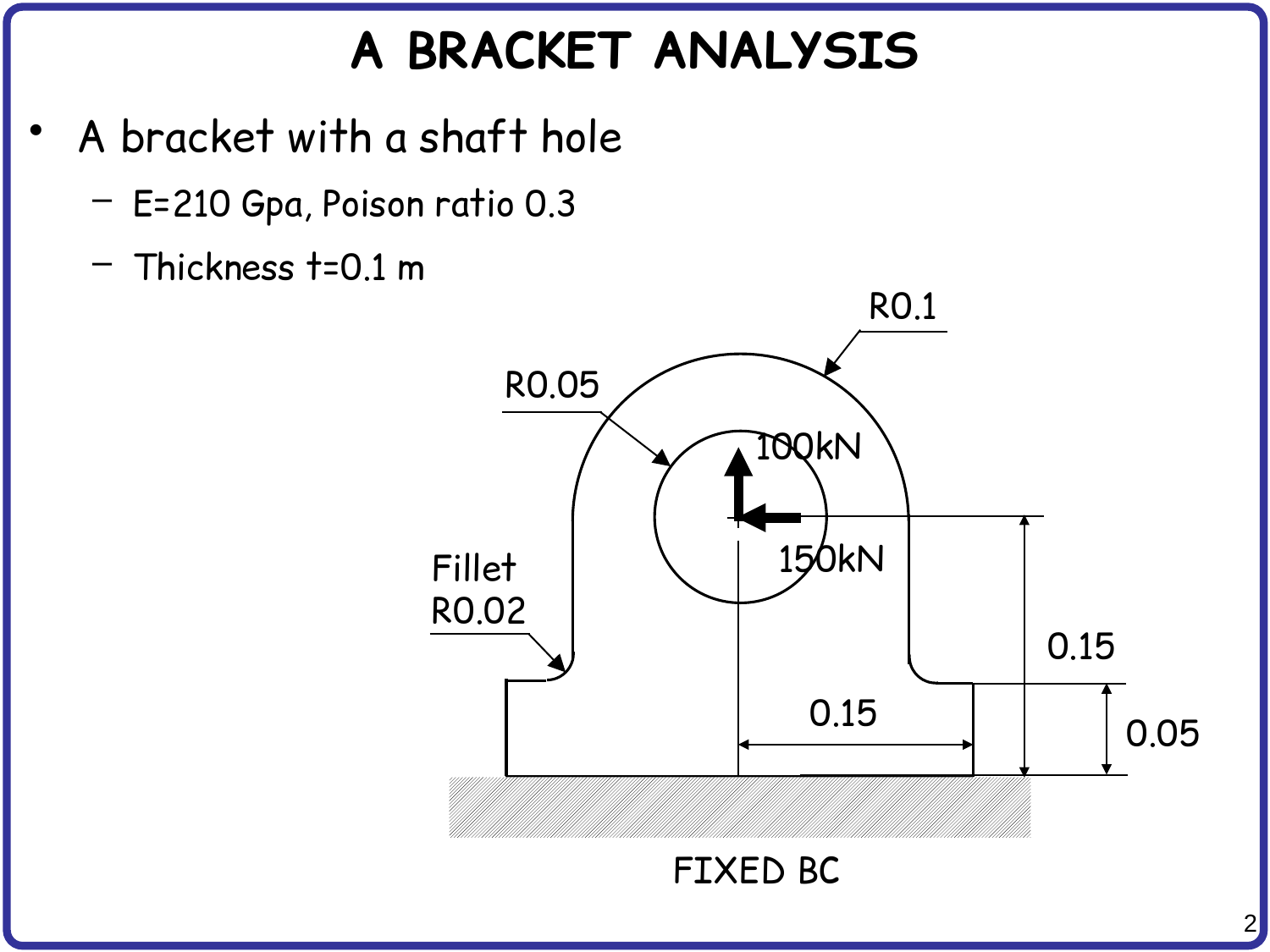

# A BRACKET ANALYSIS
A bracket with a shaft hole
E=210 Gpa, Poison ratio 0.3
Thickness t=0.1 m

R0.1

R0.05
100kN

150kN
Fillet
R0.02

0.15
0.15
0.05

FIXED BC